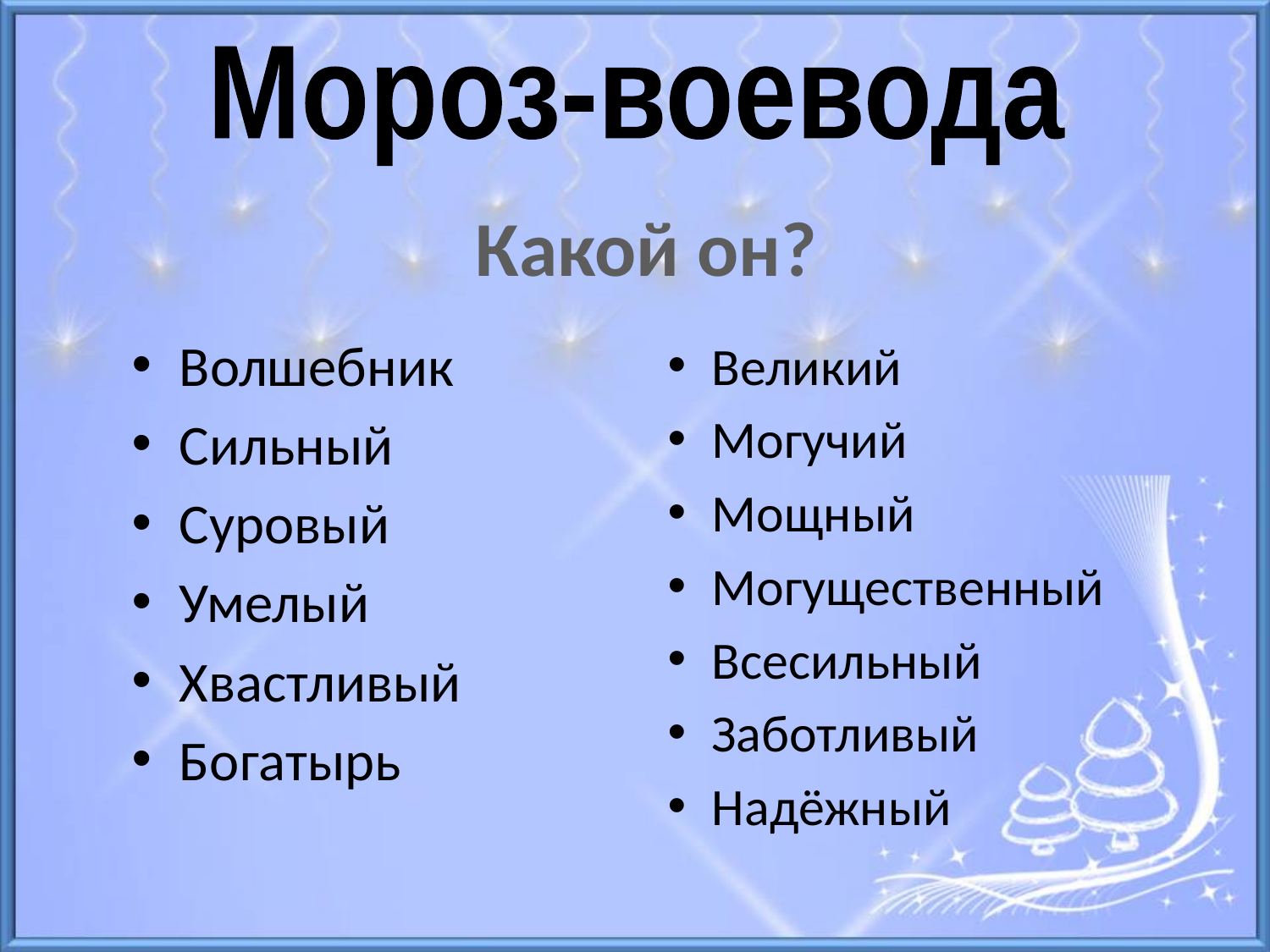

Мороз-воевода
# Какой он?
Волшебник
Сильный
Суровый
Умелый
Хвастливый
Богатырь
Великий
Могучий
Мощный
Могущественный
Всесильный
Заботливый
Надёжный